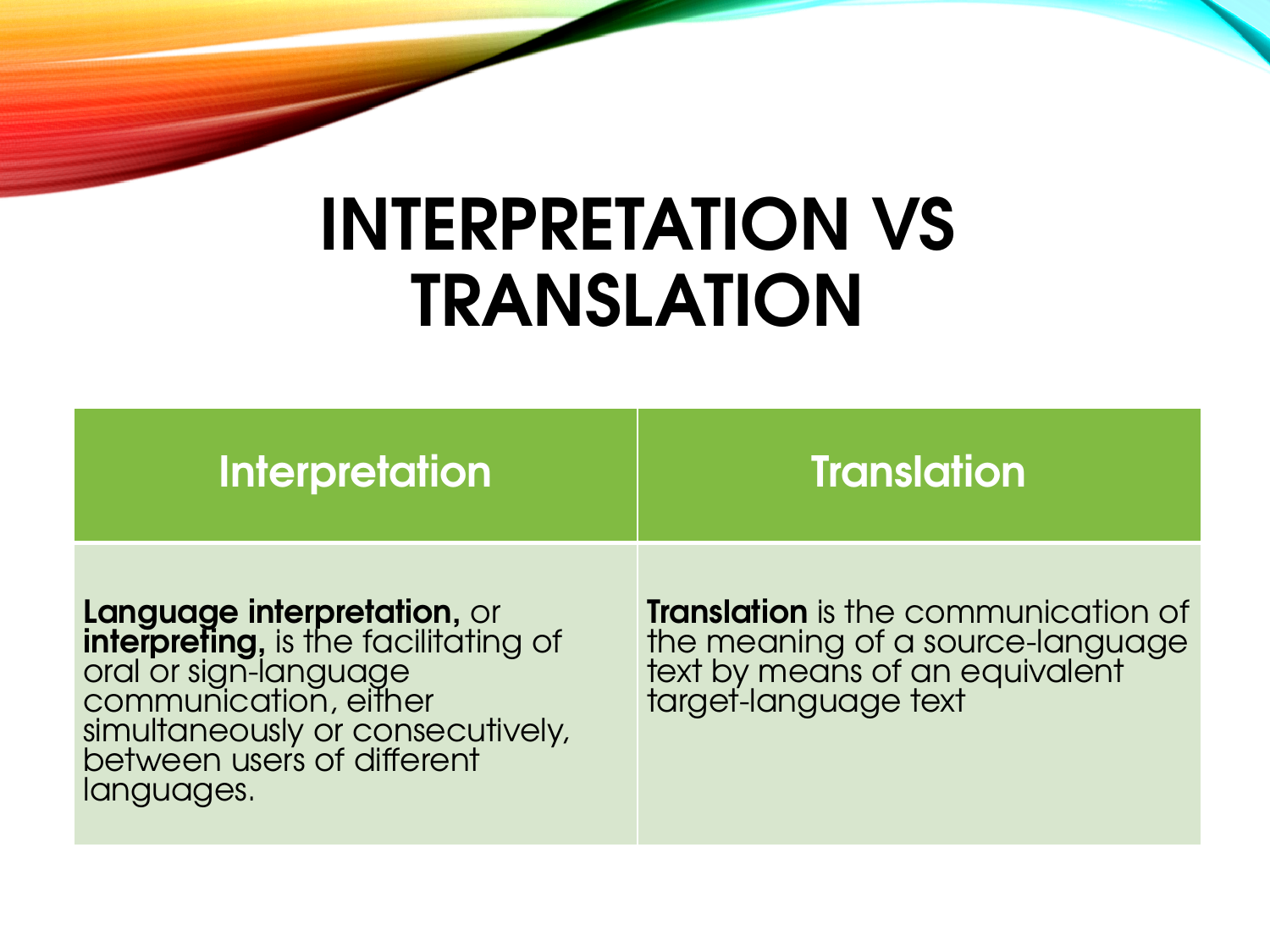

# Interpretation vs translation
| Interpretation | Translation |
| --- | --- |
| Language interpretation, or interpreting, is the facilitating of oral or sign-language communication, either simultaneously or consecutively, between users of different languages. | Translation is the communication of the meaning of a source-language text by means of an equivalent target-language text |